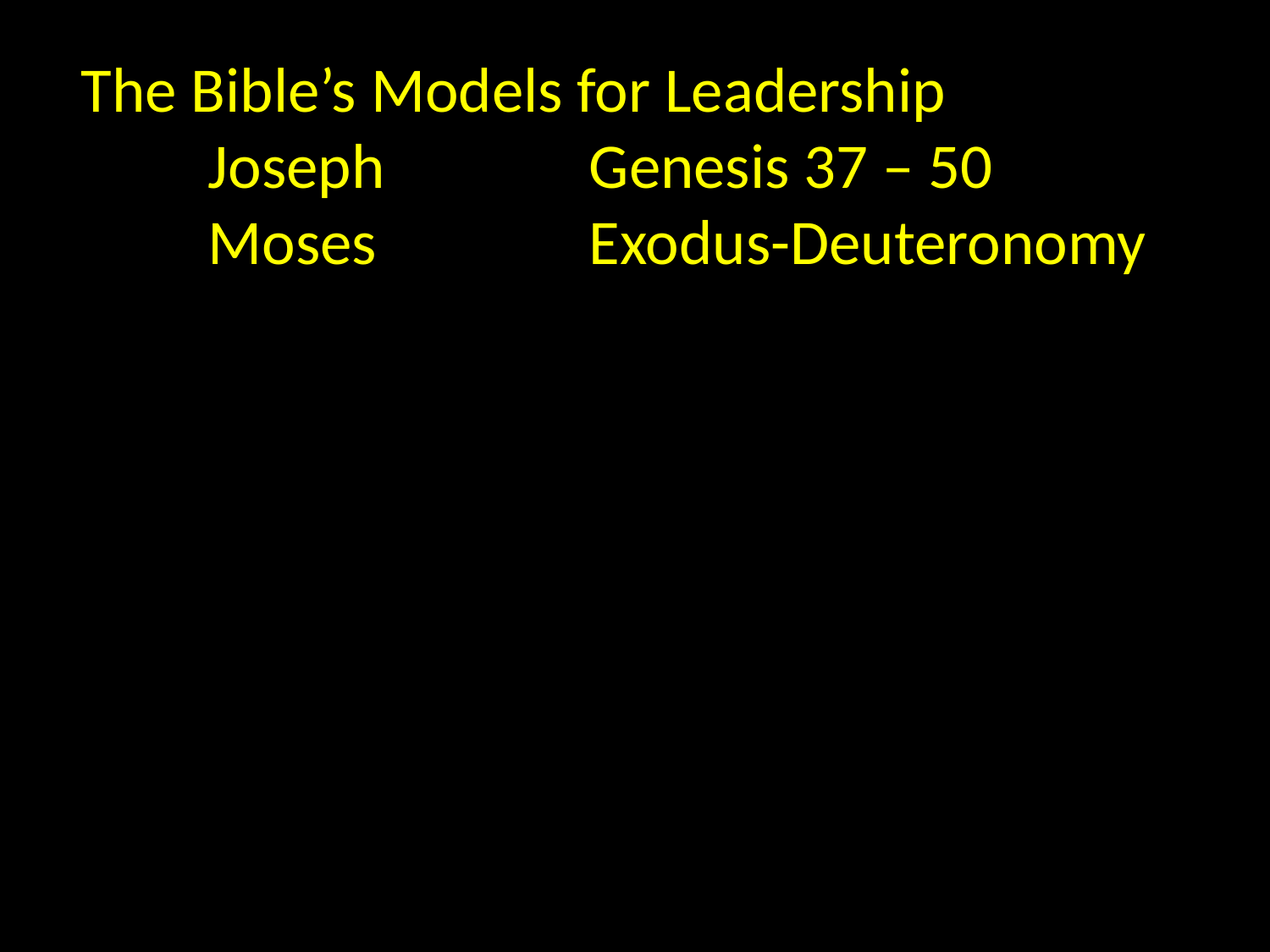

The Bible’s Models for Leadership
	Joseph		Genesis 37 – 50
	Moses 		Exodus-Deuteronomy